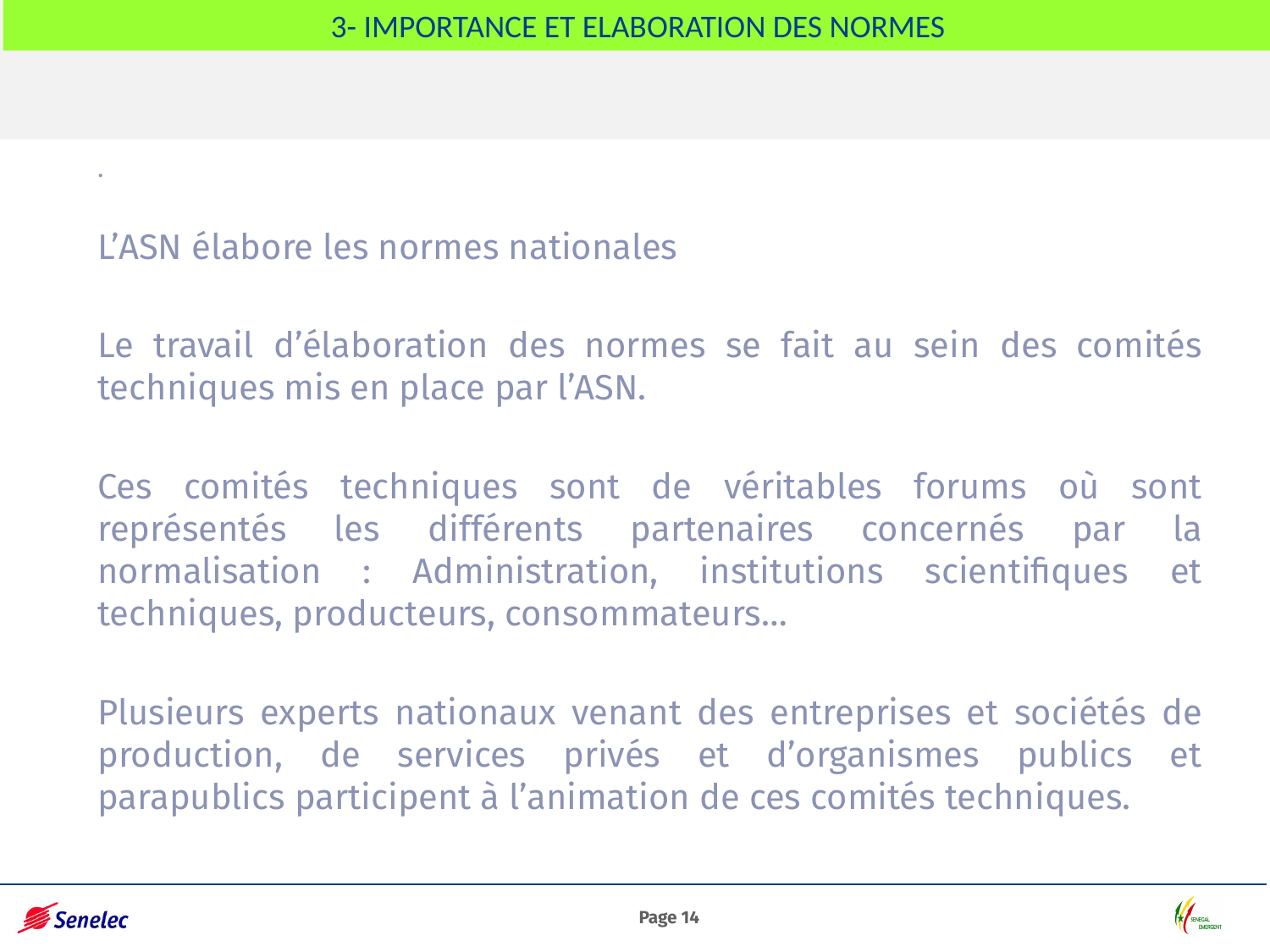

3- importance et elaboration des normes
.

L’ASN élabore les normes nationales

Le travail d’élaboration des normes se fait au sein des comités techniques mis en place par l’ASN.

Ces comités techniques sont de véritables forums où sont représentés les différents partenaires concernés par la normalisation : Administration, institutions scientifiques et techniques, producteurs, consommateurs…

Plusieurs experts nationaux venant des entreprises et sociétés de production, de services privés et d’organismes publics et parapublics participent à l’animation de ces comités techniques.